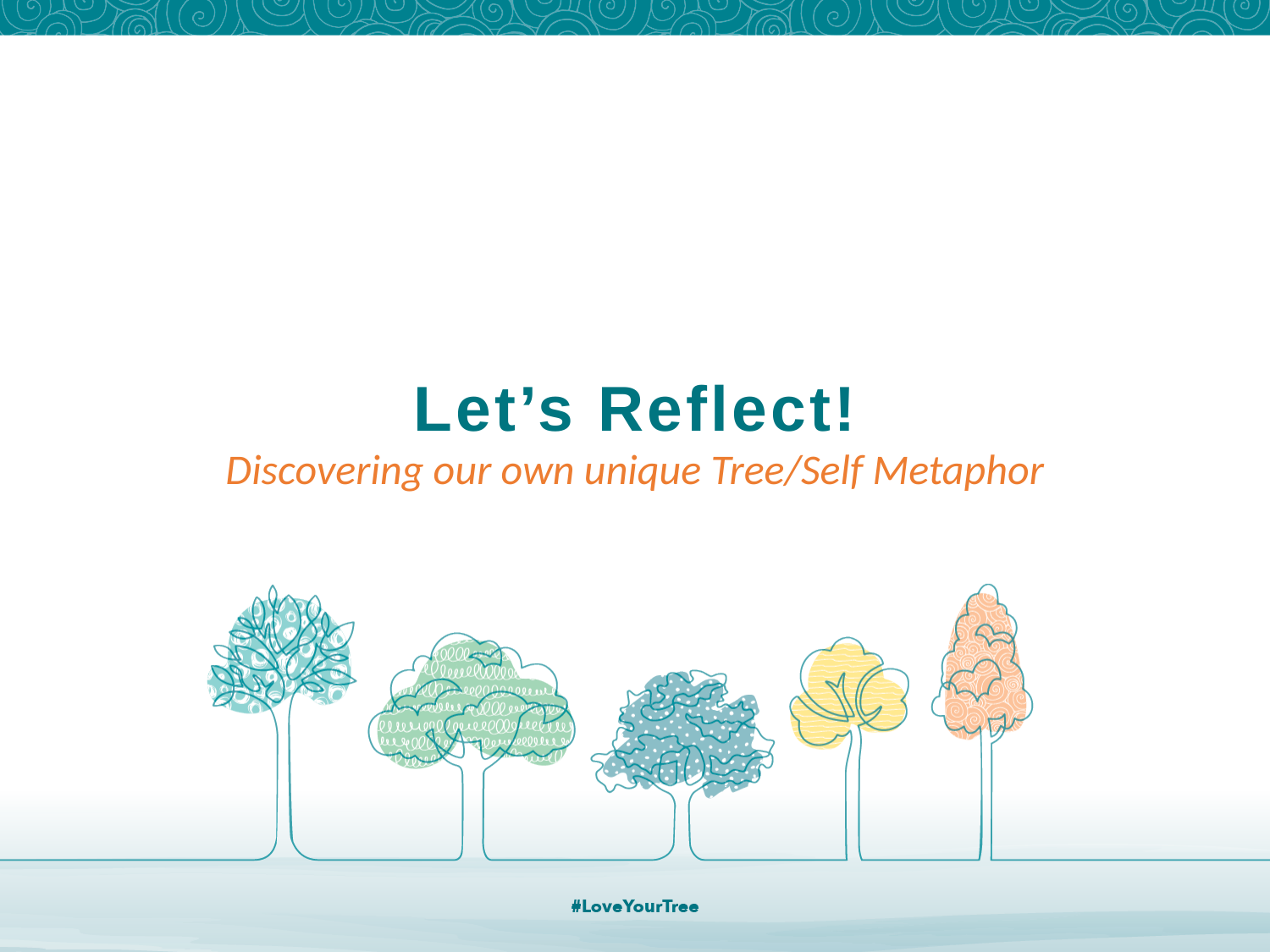

Let’s Reflect!
Discovering our own unique Tree/Self Metaphor